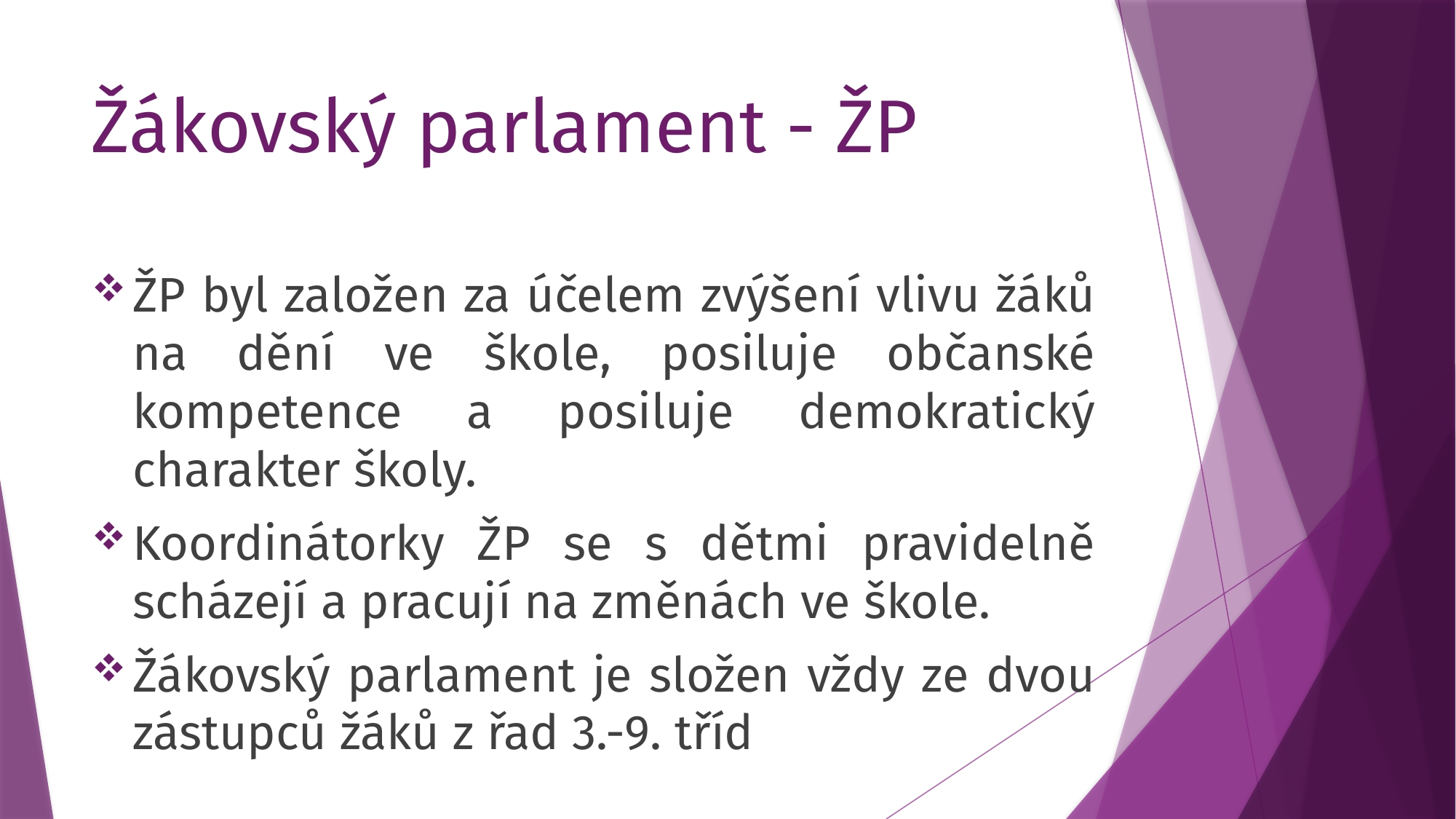

# Žákovský parlament - ŽP
ŽP byl založen za účelem zvýšení vlivu žáků na dění ve škole, posiluje občanské kompetence a posiluje demokratický charakter školy.
Koordinátorky ŽP se s dětmi pravidelně scházejí a pracují na změnách ve škole.
Žákovský parlament je složen vždy ze dvou zástupců žáků z řad 3.-9. tříd